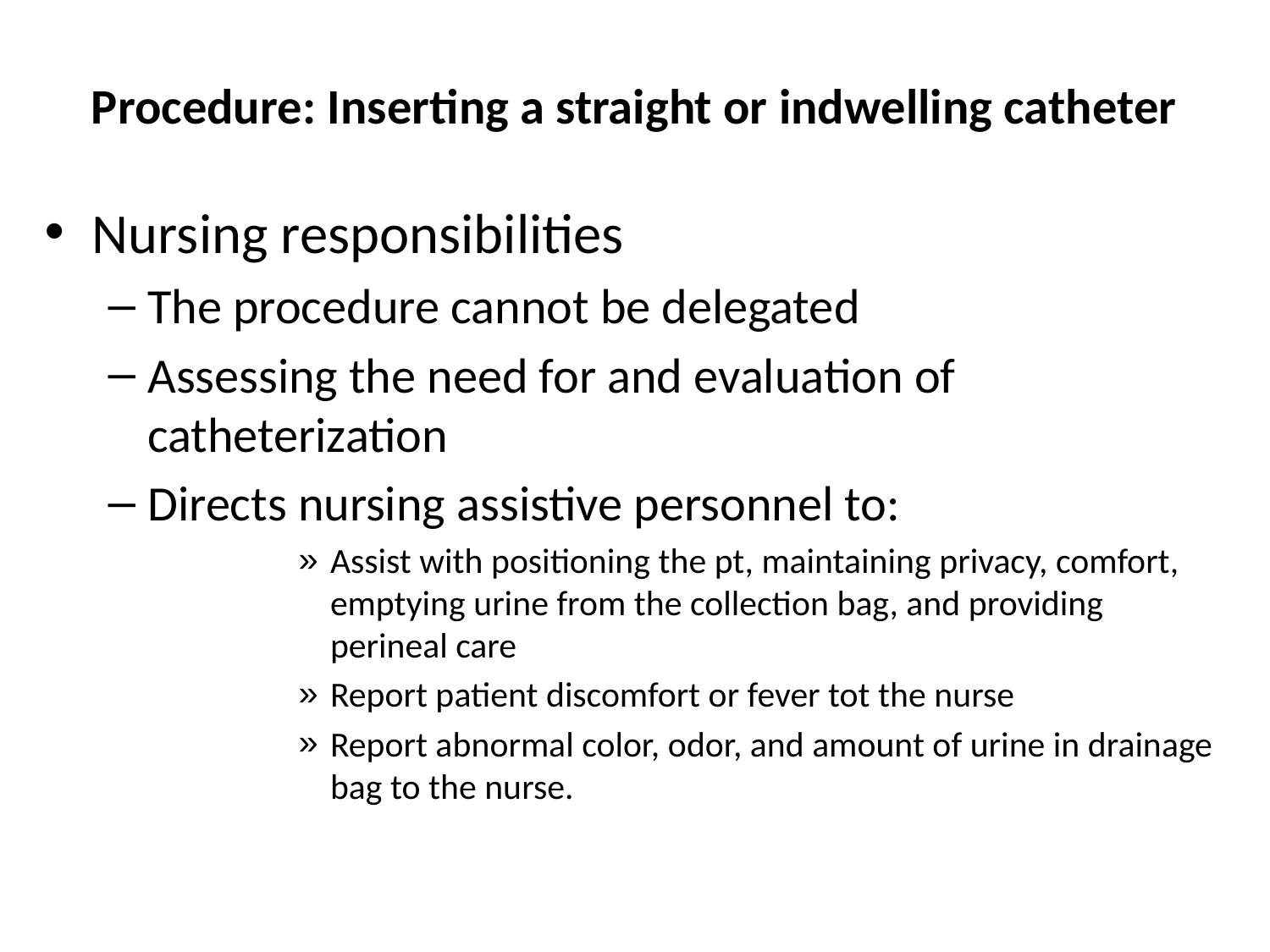

# Procedure: Inserting a straight or indwelling catheter
Nursing responsibilities
The procedure cannot be delegated
Assessing the need for and evaluation of catheterization
Directs nursing assistive personnel to:
Assist with positioning the pt, maintaining privacy, comfort, emptying urine from the collection bag, and providing perineal care
Report patient discomfort or fever tot the nurse
Report abnormal color, odor, and amount of urine in drainage bag to the nurse.